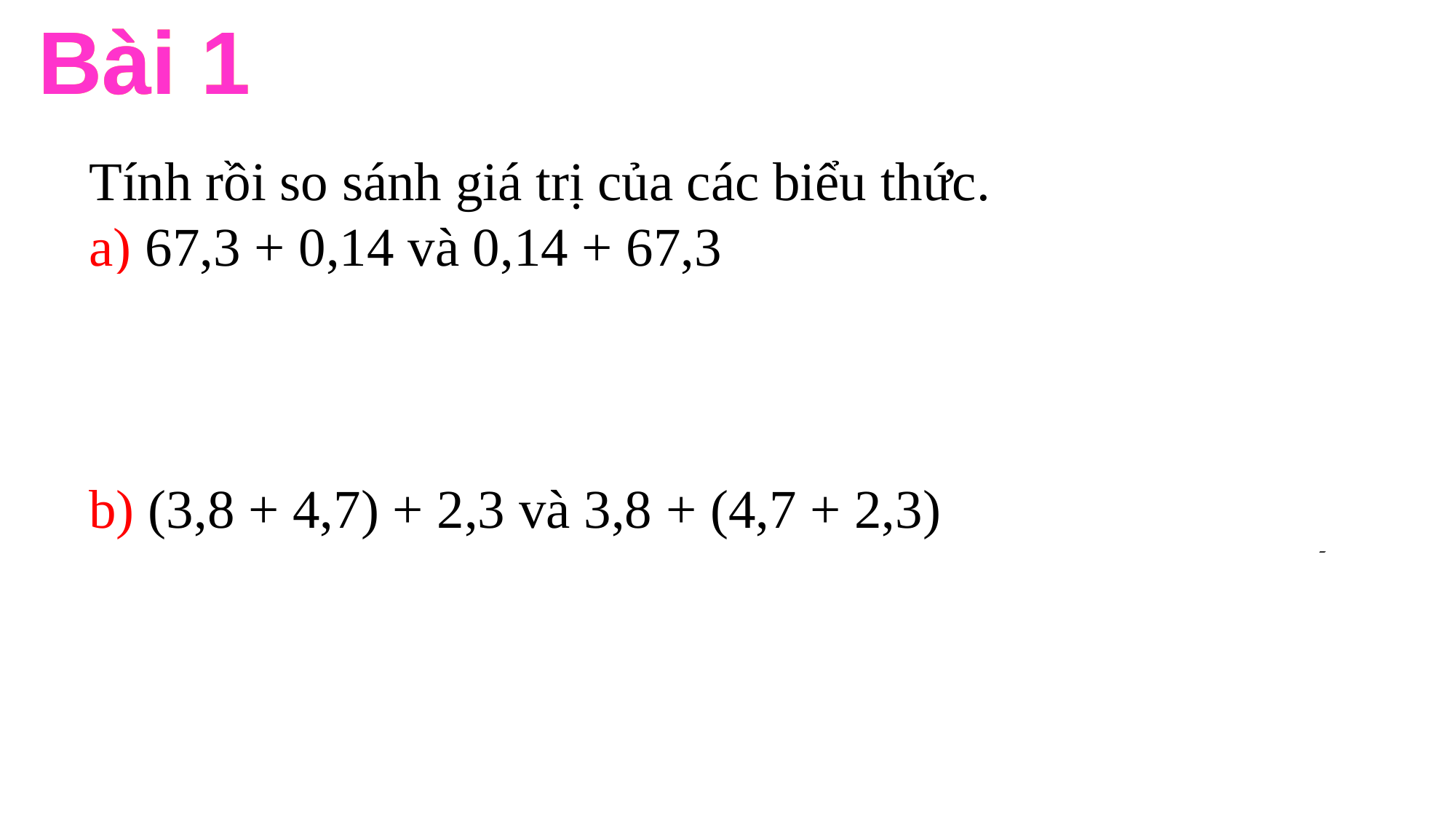

Bài 1
Bài 1
Tính rồi so sánh giá trị của các biểu thức.
a) 67,3 + 0,14 và 0,14 + 67,3
	Nhận xét: Phép cộng các số thập phân có tính chất giao hoán.
	a + b = b + a
b) (3,8 + 4,7) + 2,3 và 3,8 + (4,7 + 2,3)
	Nhận xét: Phép cộng các số thập phân có tính chất kết hợp.
	(a + b) + c = a + (b + c)